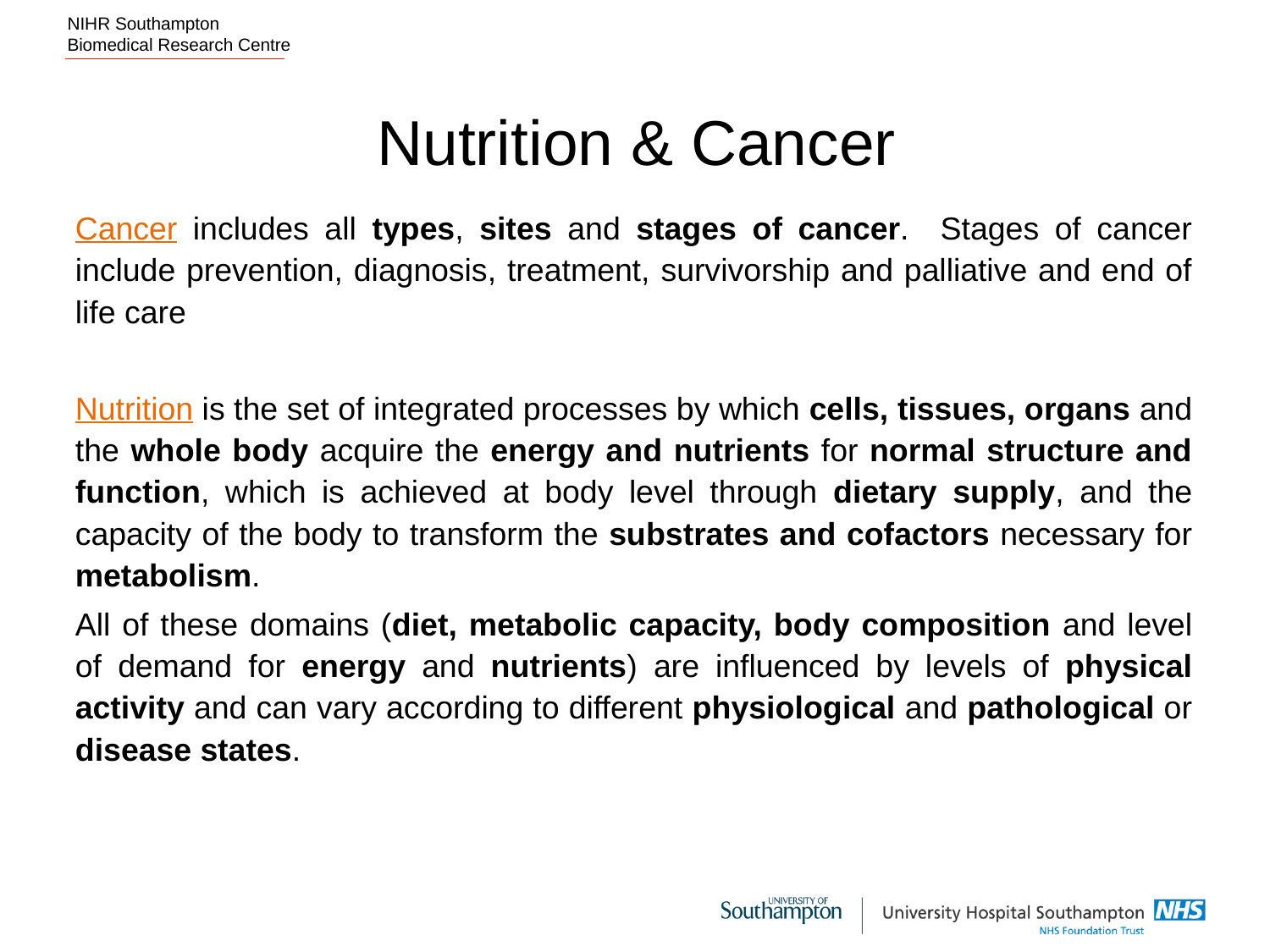

# Nutrition & Cancer
Cancer includes all types, sites and stages of cancer.  Stages of cancer include prevention, diagnosis, treatment, survivorship and palliative and end of life care

Nutrition is the set of integrated processes by which cells, tissues, organs and the whole body acquire the energy and nutrients for normal structure and function, which is achieved at body level through dietary supply, and the capacity of the body to transform the substrates and cofactors necessary for metabolism.
All of these domains (diet, metabolic capacity, body composition and level of demand for energy and nutrients) are influenced by levels of physical activity and can vary according to different physiological and pathological or disease states.